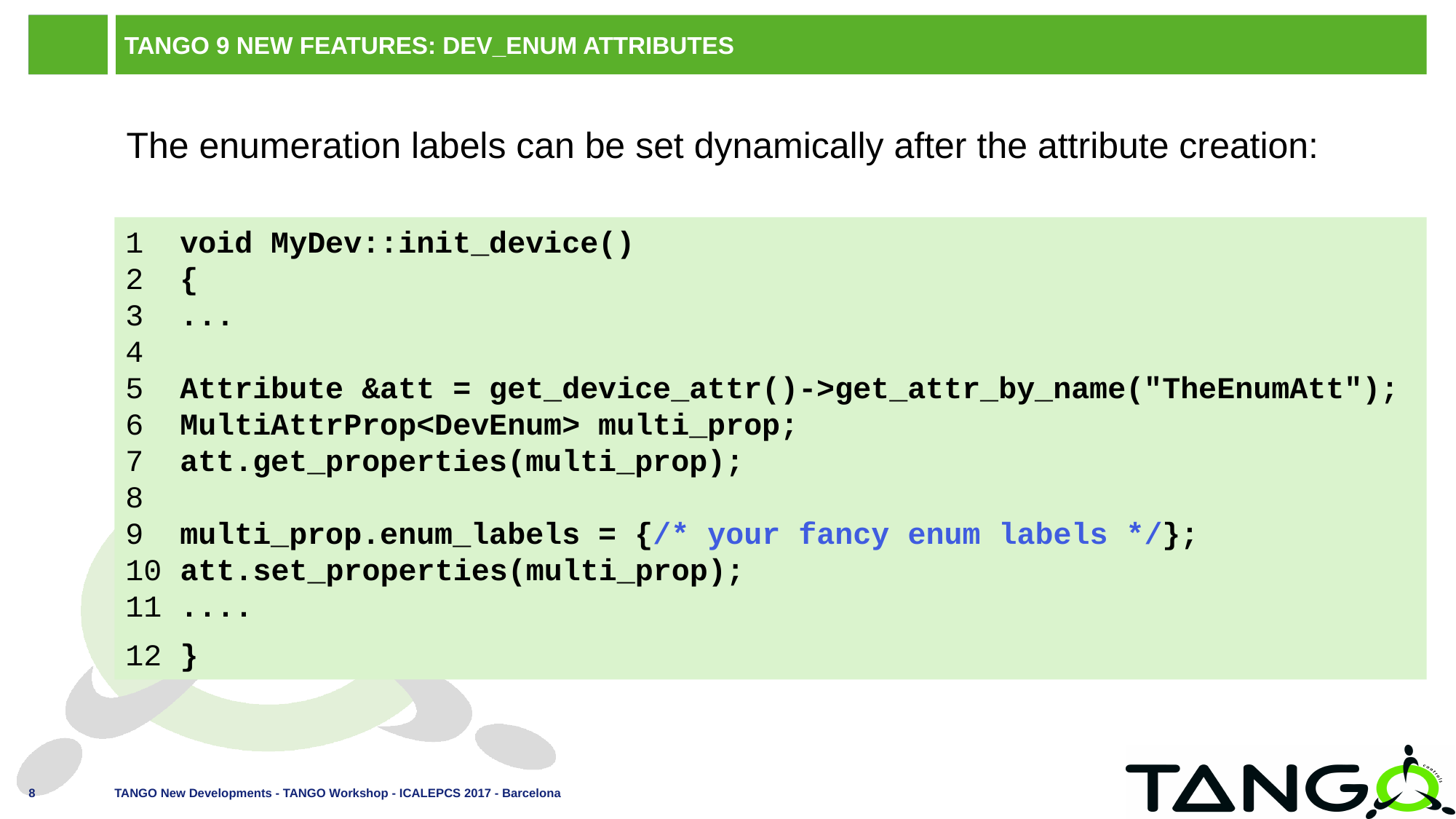

# TANGO 9 New Features: DEV_ENUM Attributes
The enumeration labels can be set dynamically after the attribute creation:
1  void MyDev::init_device()
2  {
3  ...
4
5  Attribute &att = get_device_attr()->get_attr_by_name("TheEnumAtt");
6  MultiAttrProp<DevEnum> multi_prop;
7  att.get_properties(multi_prop);
8
9  multi_prop.enum_labels = {/* your fancy enum labels */};
10 att.set_properties(multi_prop);
11 ....
12 }
TANGO New Developments - TANGO Workshop - ICALEPCS 2017 - Barcelona
8